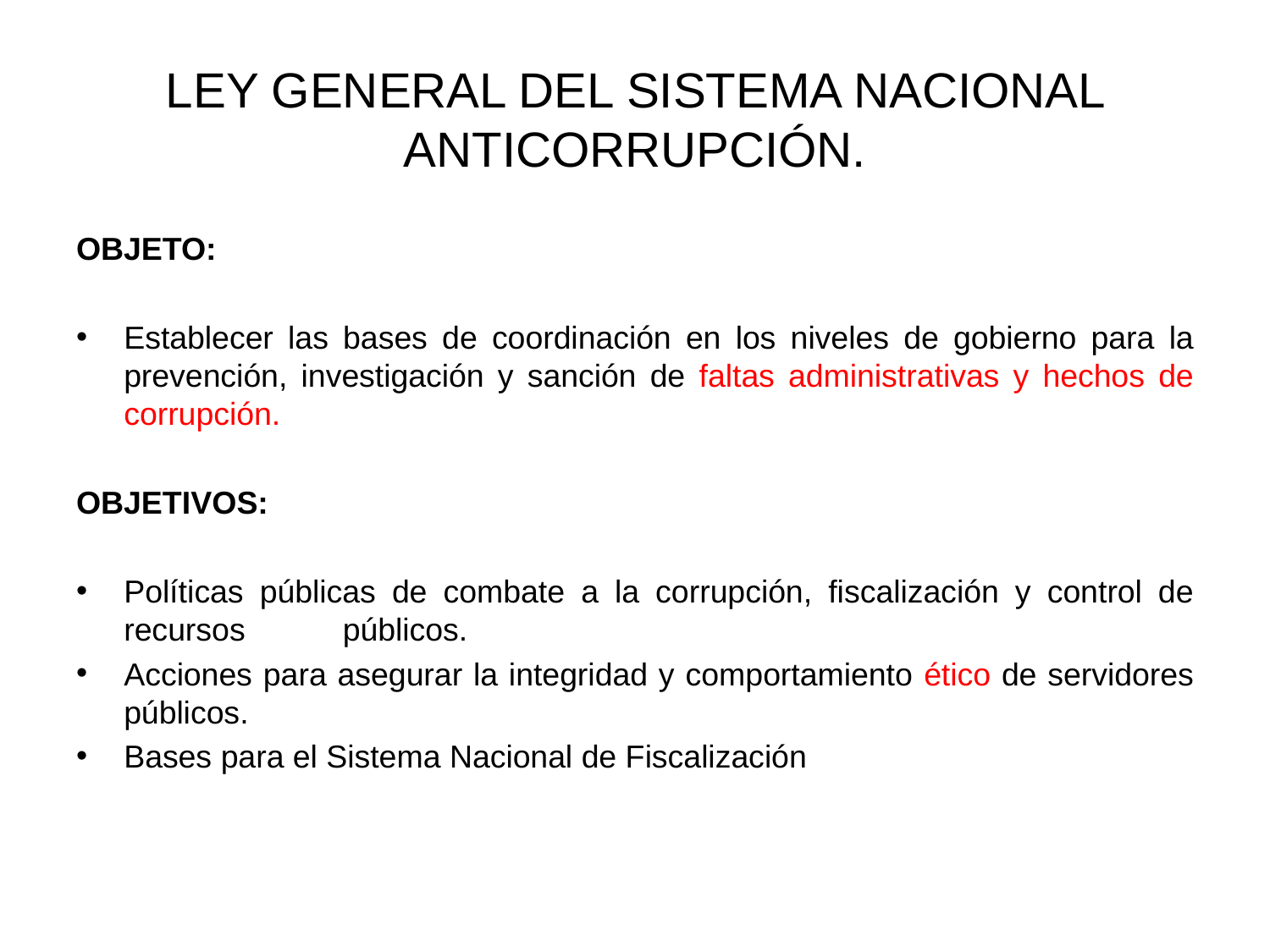

# LEY GENERAL DEL SISTEMA NACIONAL ANTICORRUPCIÓN.
OBJETO:

Establecer las bases de coordinación en los niveles de gobierno para la prevención, investigación y sanción de faltas administrativas y hechos de corrupción.

OBJETIVOS:

Políticas públicas de combate a la corrupción, fiscalización y control de recursos           públicos.
Acciones para asegurar la integridad y comportamiento ético de servidores públicos.
Bases para el Sistema Nacional de Fiscalización